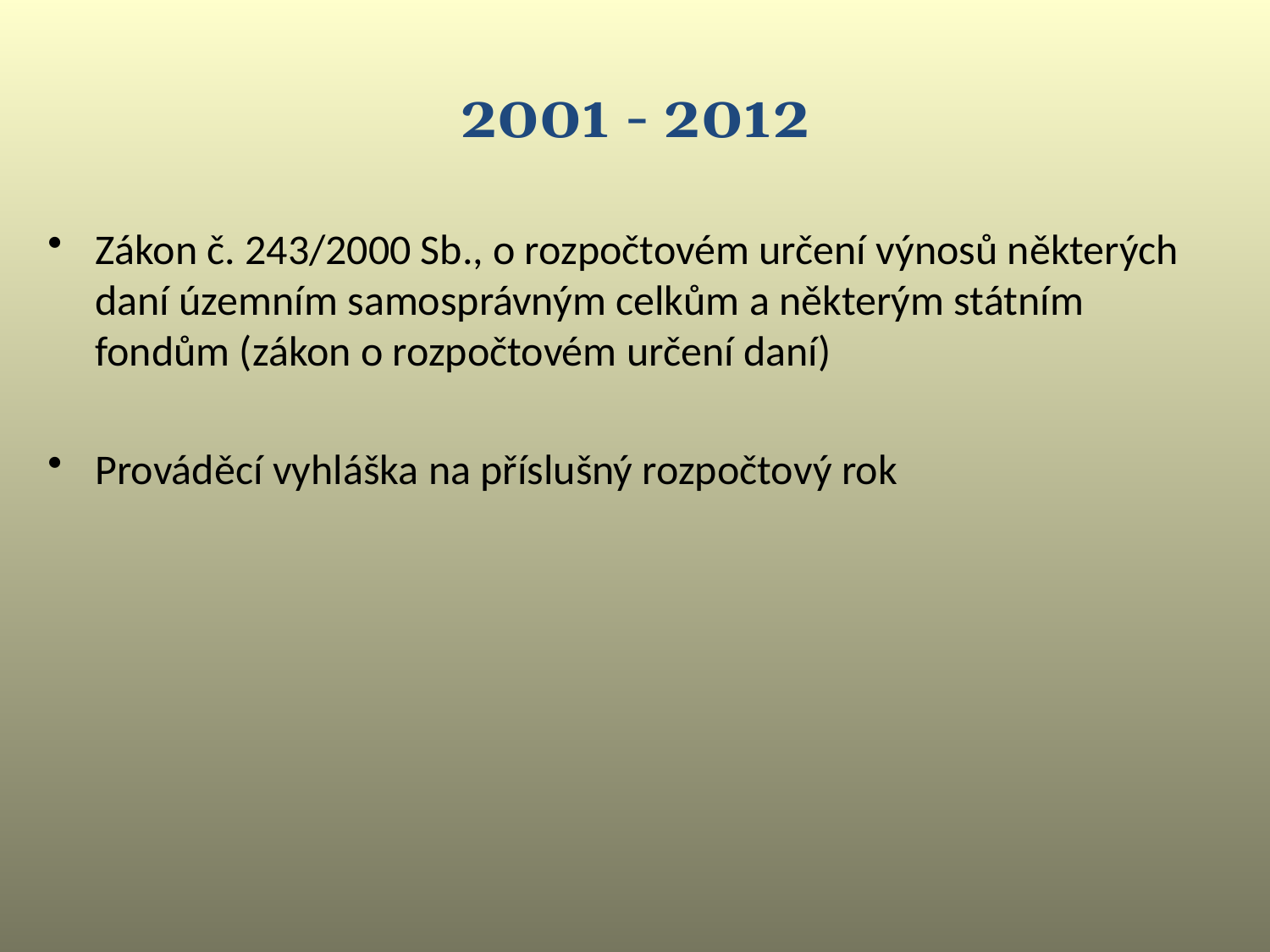

2001 - 2012
Zákon č. 243/2000 Sb., o rozpočtovém určení výnosů některých daní územním samosprávným celkům a některým státním fondům (zákon o rozpočtovém určení daní)

Prováděcí vyhláška na příslušný rozpočtový rok